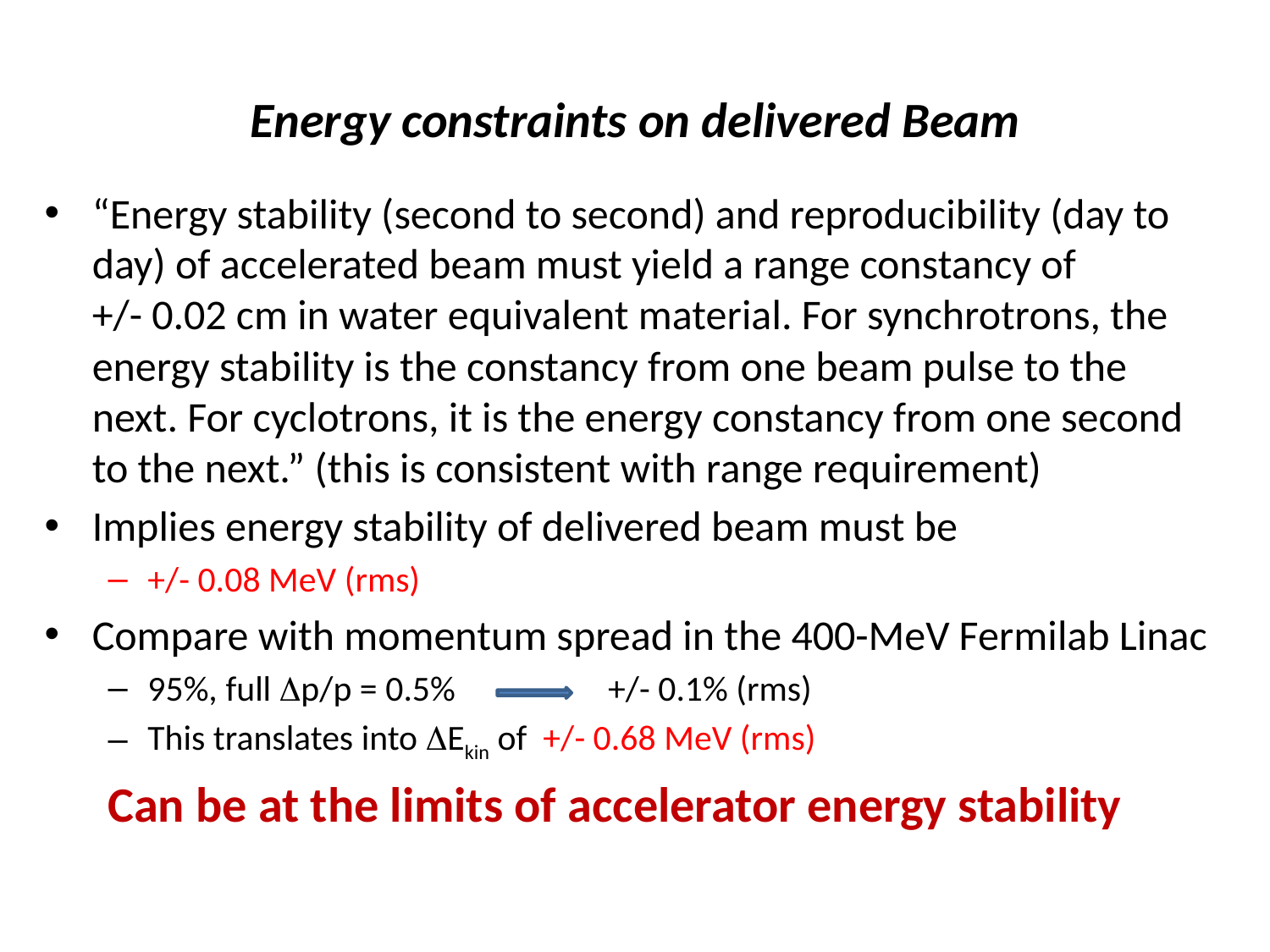

# Energy constraints on delivered Beam
“Energy stability (second to second) and reproducibility (day to day) of accelerated beam must yield a range constancy of          +/- 0.02 cm in water equivalent material. For synchrotrons, the energy stability is the constancy from one beam pulse to the next. For cyclotrons, it is the energy constancy from one second to the next.” (this is consistent with range requirement)
Implies energy stability of delivered beam must be
+/- 0.08 MeV (rms)
Compare with momentum spread in the 400-MeV Fermilab Linac
95%, full Δp/p = 0.5%                   +/- 0.1% (rms)
This translates into ΔEkin of  +/- 0.68 MeV (rms)
Can be at the limits of accelerator energy stability